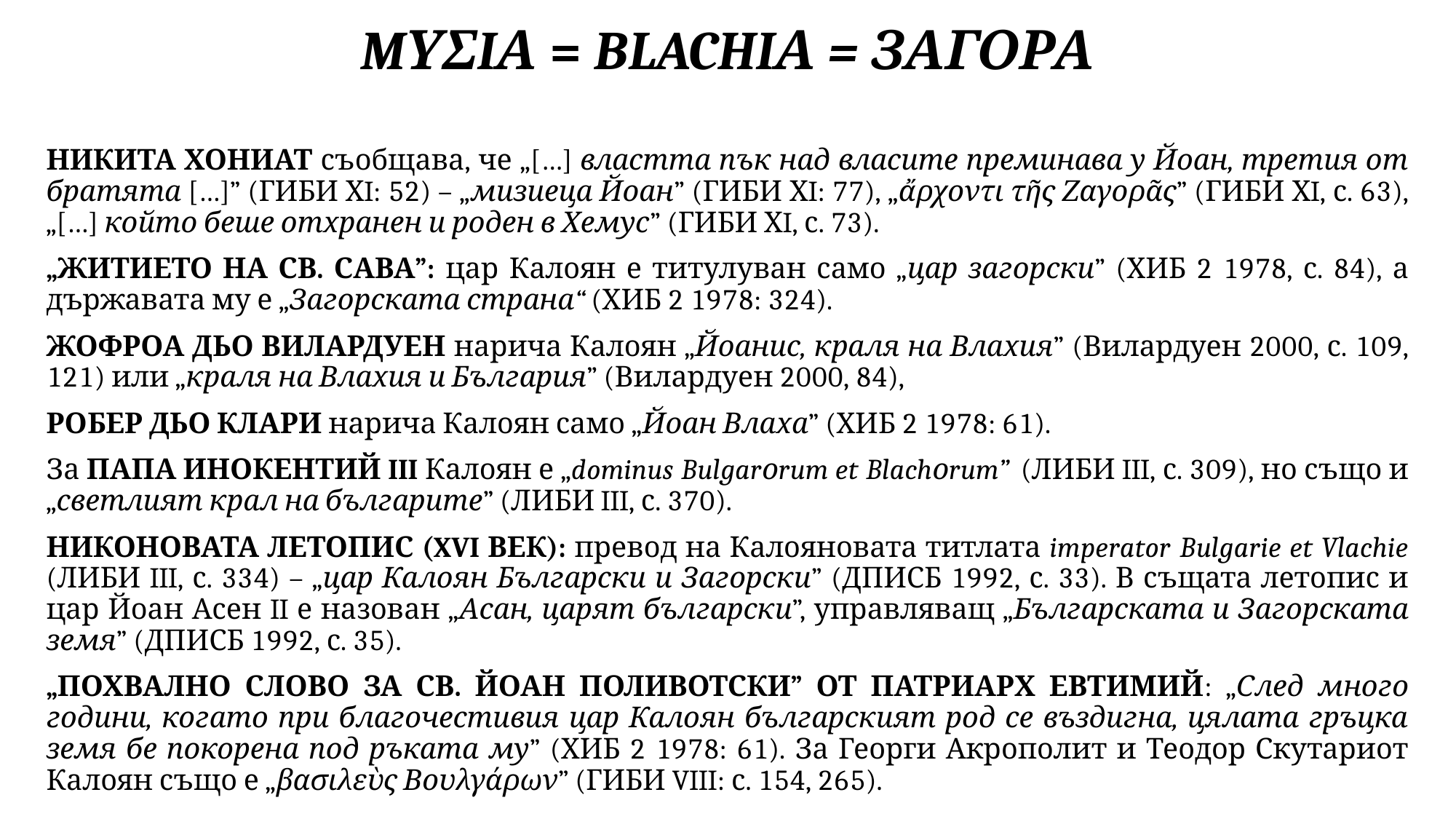

# MΥΣIΑ = BLACHIА = ЗАГОРА
НИКИТА ХОНИАТ съобщава, че „[…] властта пък над власите преминава у Йоан, третия от братята […]” (ГИБИ ХI: 52) – „мизиеца Йоан” (ГИБИ ХI: 77), „ἄρχοντι τῆς Ζαγορᾶς” (ГИБИ ХI, с. 63), „[…] който беше отхранен и роден в Хемус” (ГИБИ ХI, с. 73).
„ЖИТИЕТО НА СВ. САВА”: цар Калоян е титулуван само „цар загорски” (ХИБ 2 1978, с. 84), а държавата му е „Загорската страна“ (ХИБ 2 1978: 324).
ЖОФРОА ДЬО ВИЛАРДУЕН нарича Калоян „Йоанис, краля на Влахия” (Вилардуен 2000, с. 109, 121) или „краля на Влахия и България” (Вилардуен 2000, 84),
РОБЕР ДЬО КЛАРИ нарича Калоян само „Йоан Влаха” (ХИБ 2 1978: 61).
За ПАПА ИНОКЕНТИЙ III Калоян е „dominus Bulgarоrum et Blachоrum”  (ЛИБИ III, с. 309), но също и „светлият крал на българите” (ЛИБИ III, с. 370).
НИКОНОВАТА ЛЕТОПИС (XVI ВЕК): превод на Калояновата титлата imperator Bulgarie et Vlachie (ЛИБИ III, с. 334) – „цар Калоян Български и Загорски” (ДПИСБ 1992, с. 33). В същата летопис и цар Йоан Асен II е назован „Асан, царят български”, управляващ „Българската и Загорската земя” (ДПИСБ 1992, с. 35).
„ПОХВАЛНО СЛОВО ЗА СВ. ЙОАН ПОЛИВОТСКИ” ОТ ПАТРИАРХ ЕВТИМИЙ: „След много години, когато при благочестивия цар Калоян българският род се въздигна, цялата гръцка земя бе покорена под ръката му” (ХИБ 2 1978: 61). За Георги Акрополит и Теодор Скутариот Калоян също е „βασιλεὺς Βουλγάρων” (ГИБИ VIII: с. 154, 265).